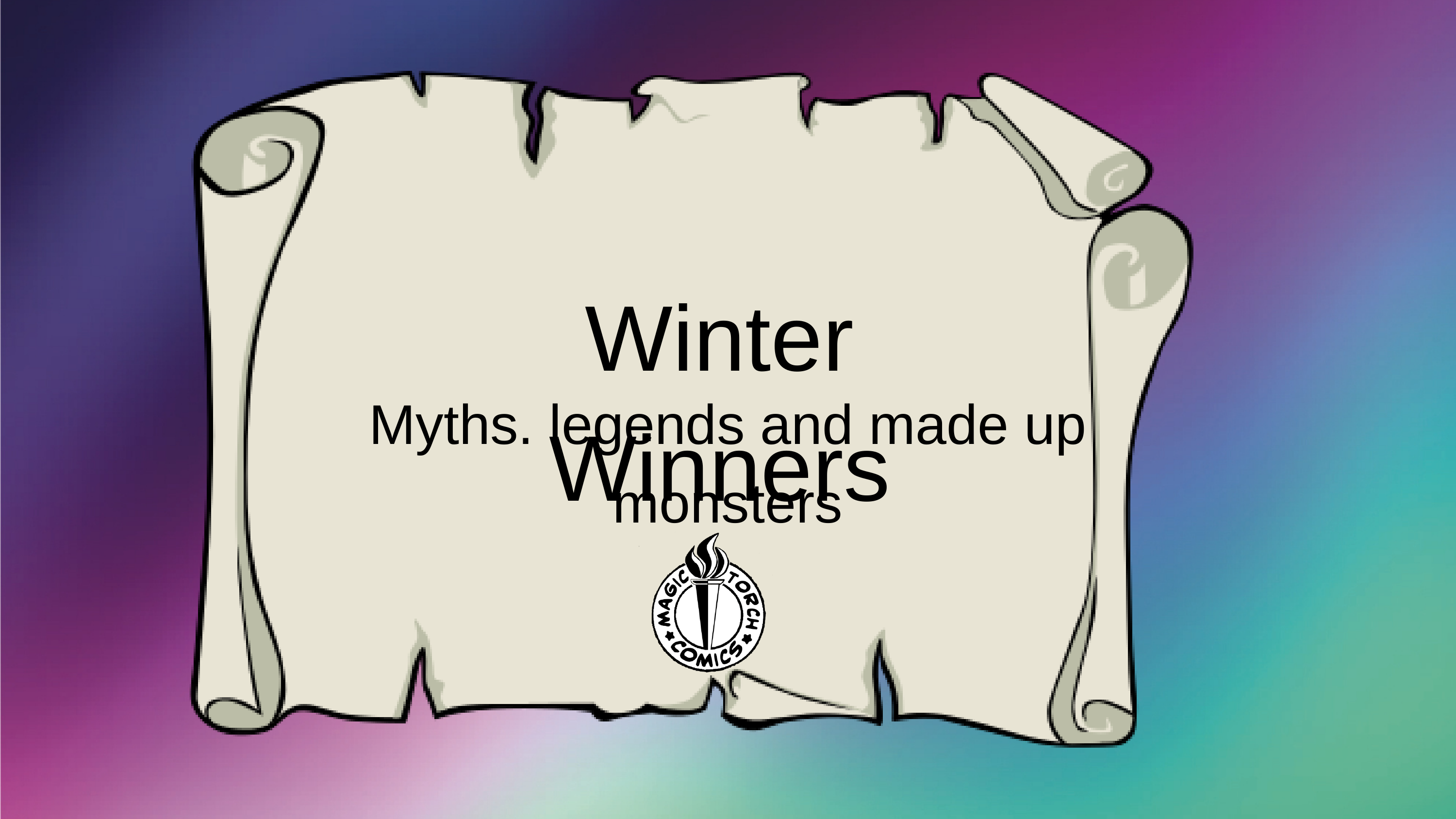

Winter Winners
Myths. legends and made up monsters